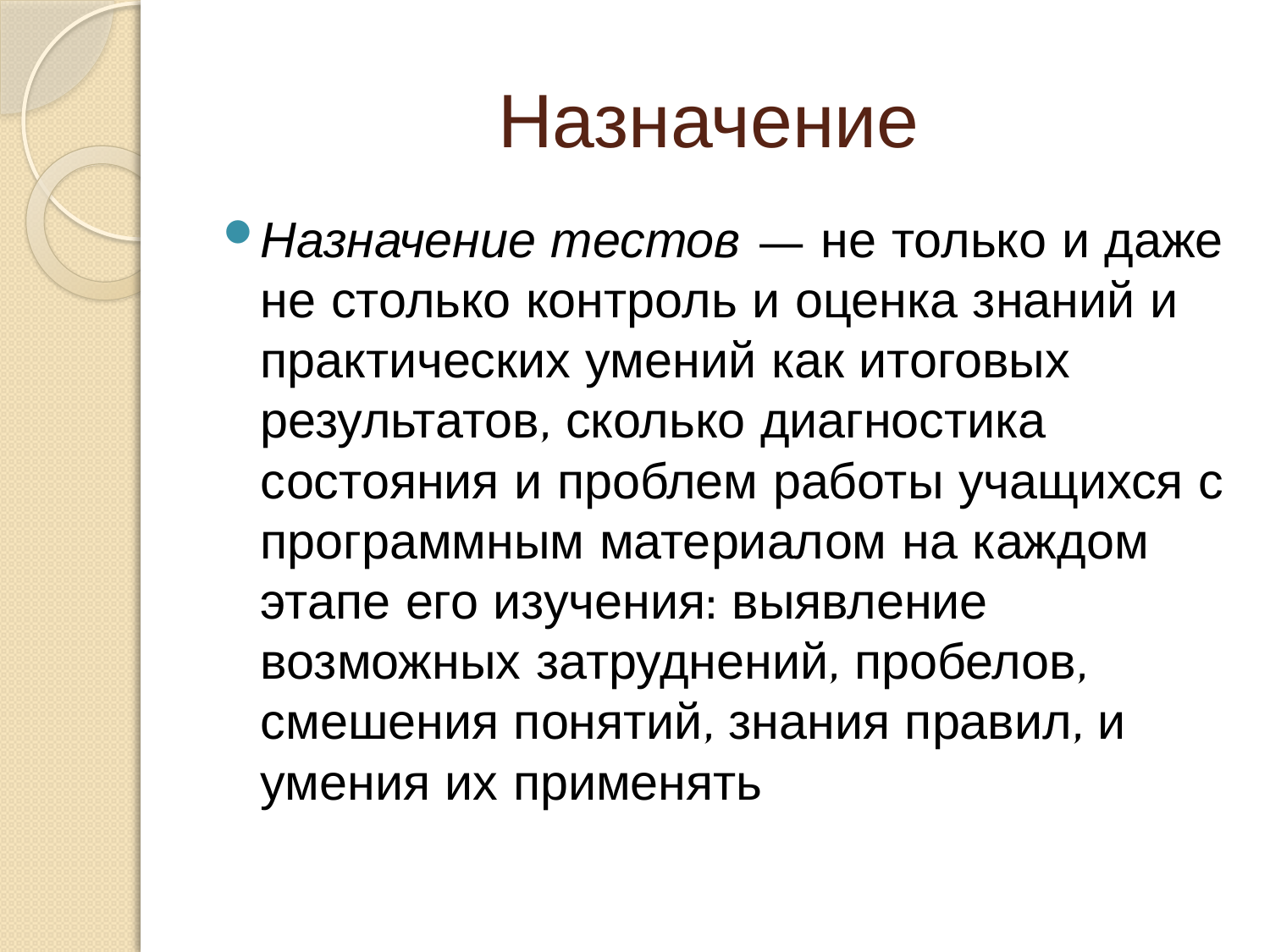

# Назначение
Назначение тестов — не только и даже не столько контроль и оценка знаний и практических умений как итоговых результатов, сколько диагностика состояния и проблем работы учащихся с программным материалом на каждом этапе его изучения: выявление возможных затруднений, пробелов, смешения понятий, знания правил, и умения их применять